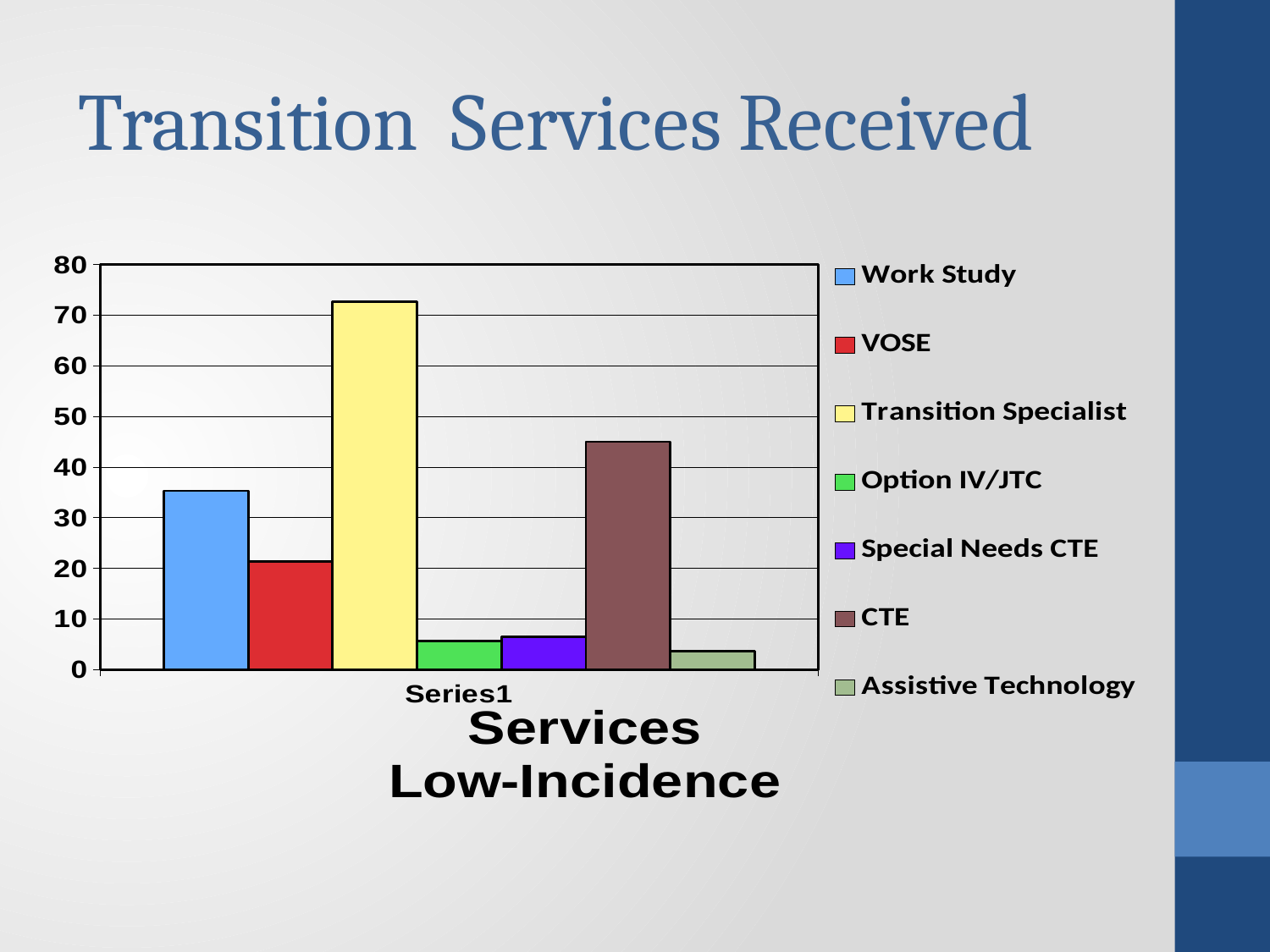

# Transition  Services Received

### Chart

| Category | Work Study | VOSE | Transition Specialist | Option IV/JTC | Special Needs CTE | CTE | Assistive Technology |
|---|---|---|---|---|---|---|---|
|  | 35.3 | 21.3 | 72.7 | 5.6 | 6.5 | 45.0 | 3.6 |